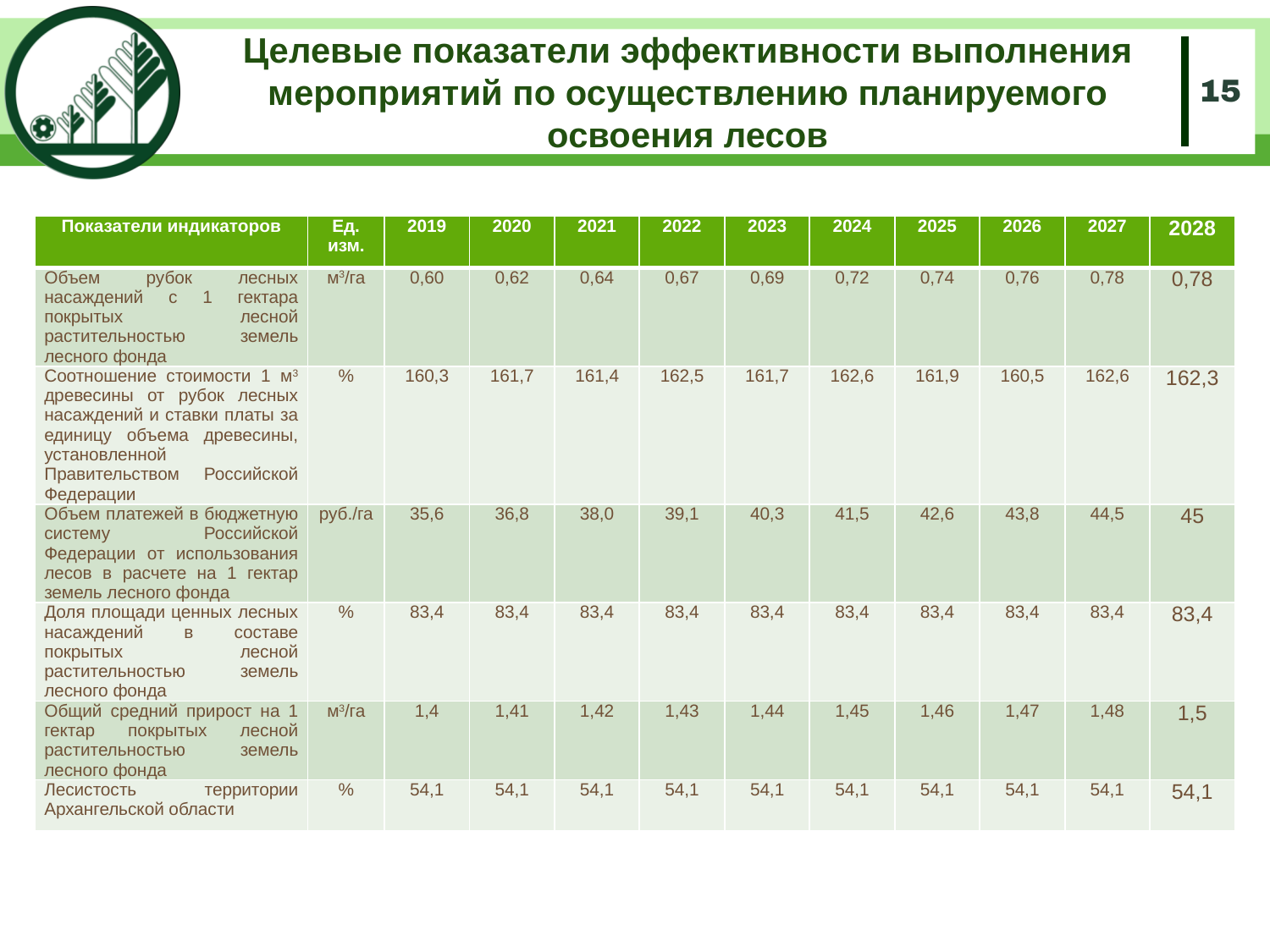

# Целевые показатели эффективности выполнения мероприятий по осуществлению планируемого освоения лесов
15
| Показатели индикаторов | Ед. изм. | 2019 | 2020 | 2021 | 2022 | 2023 | 2024 | 2025 | 2026 | 2027 | 2028 |
| --- | --- | --- | --- | --- | --- | --- | --- | --- | --- | --- | --- |
| Объем рубок лесных насаждений с 1 гектара покрытых лесной растительностью земель лесного фонда | м3/га | 0,60 | 0,62 | 0,64 | 0,67 | 0,69 | 0,72 | 0,74 | 0,76 | 0,78 | 0,78 |
| Соотношение стоимости 1 м3 древесины от рубок лесных насаждений и ставки платы за единицу объема древесины, установленной Правительством Российской Федерации | % | 160,3 | 161,7 | 161,4 | 162,5 | 161,7 | 162,6 | 161,9 | 160,5 | 162,6 | 162,3 |
| Объем платежей в бюджетную систему Российской Федерации от использования лесов в расчете на 1 гектар земель лесного фонда | руб./га | 35,6 | 36,8 | 38,0 | 39,1 | 40,3 | 41,5 | 42,6 | 43,8 | 44,5 | 45 |
| Доля площади ценных лесных насаждений в составе покрытых лесной растительностью земель лесного фонда | % | 83,4 | 83,4 | 83,4 | 83,4 | 83,4 | 83,4 | 83,4 | 83,4 | 83,4 | 83,4 |
| Общий средний прирост на 1 гектар покрытых лесной растительностью земель лесного фонда | м3/га | 1,4 | 1,41 | 1,42 | 1,43 | 1,44 | 1,45 | 1,46 | 1,47 | 1,48 | 1,5 |
| Лесистость территории Архангельской области | % | 54,1 | 54,1 | 54,1 | 54,1 | 54,1 | 54,1 | 54,1 | 54,1 | 54,1 | 54,1 |